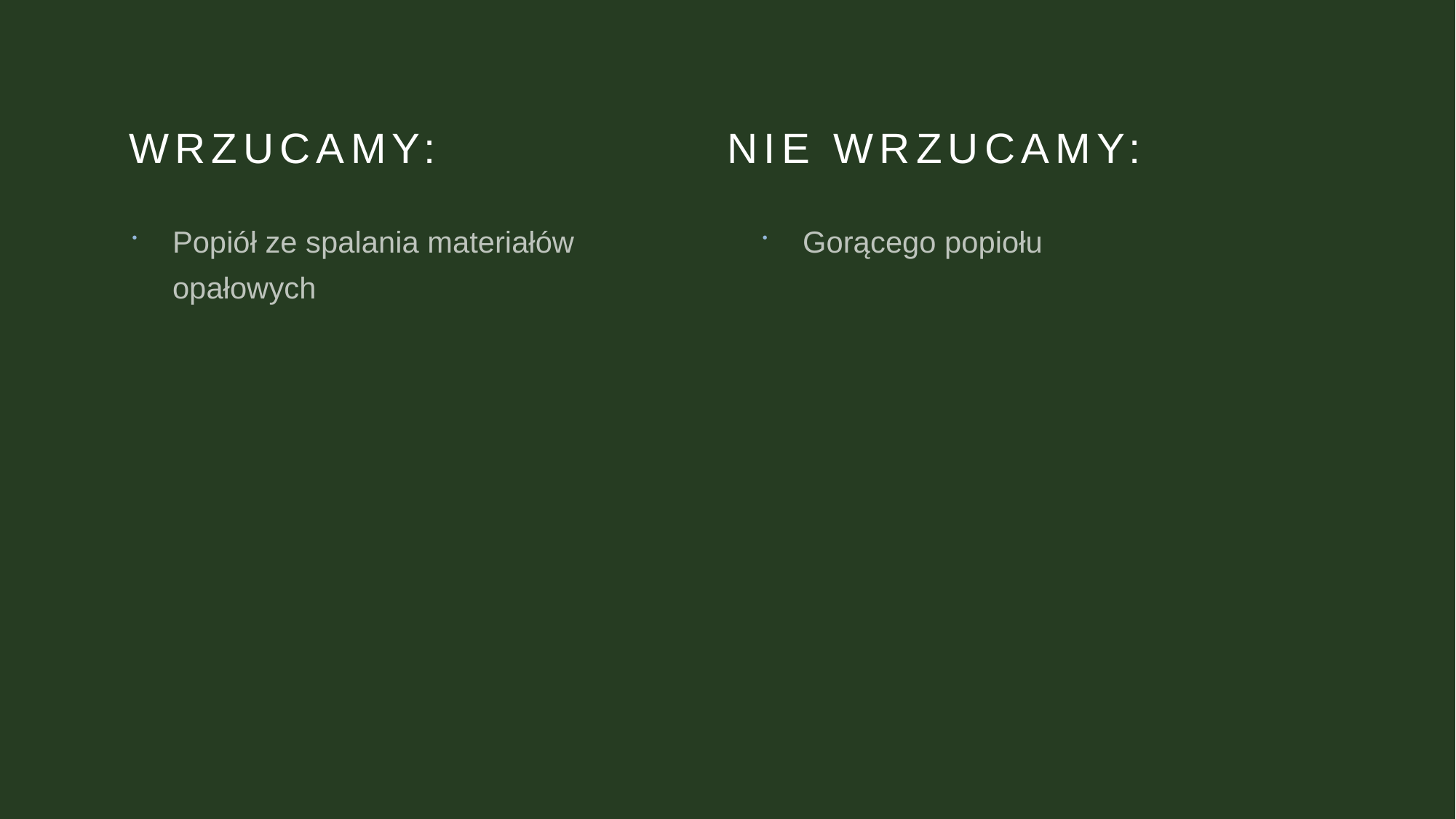

# Wrzucamy:                nie wrzucamy:
Popiół ze spalania materiałów opałowych
Gorącego popiołu